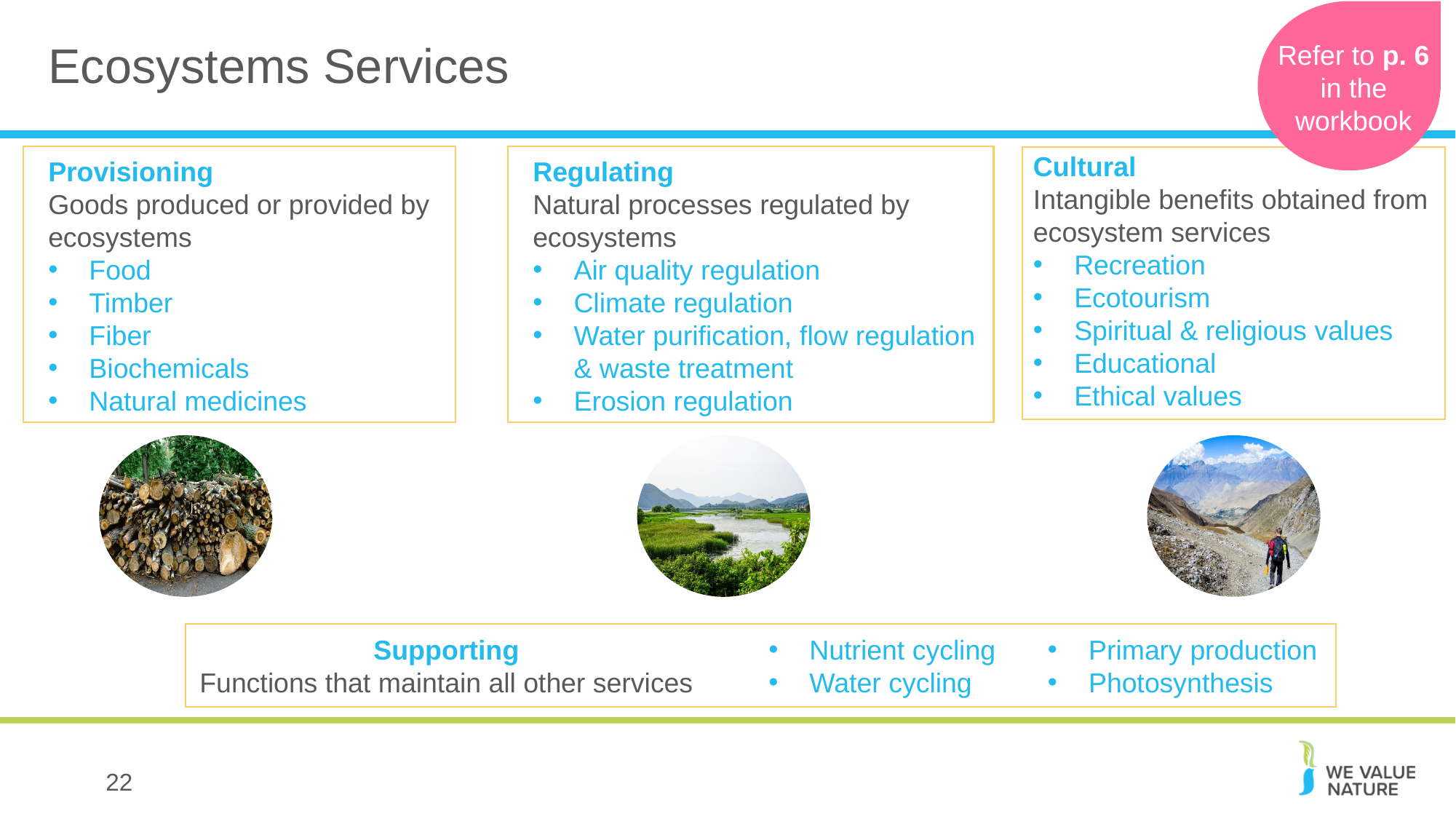

# Ecosystems Services
Refer to p. 6 in the workbook
Cultural
Intangible benefits obtained from ecosystem services
Recreation
Ecotourism
Spiritual & religious values
Educational
Ethical values

Provisioning
Goods produced or provided by ecosystems
Food
Timber
Fiber
Biochemicals
Natural medicines
Regulating
Natural processes regulated by ecosystems
Air quality regulation
Climate regulation
Water purification, flow regulation & waste treatment
Erosion regulation

Supporting
Functions that maintain all other services
Nutrient cycling
Water cycling
Primary production
Photosynthesis
22